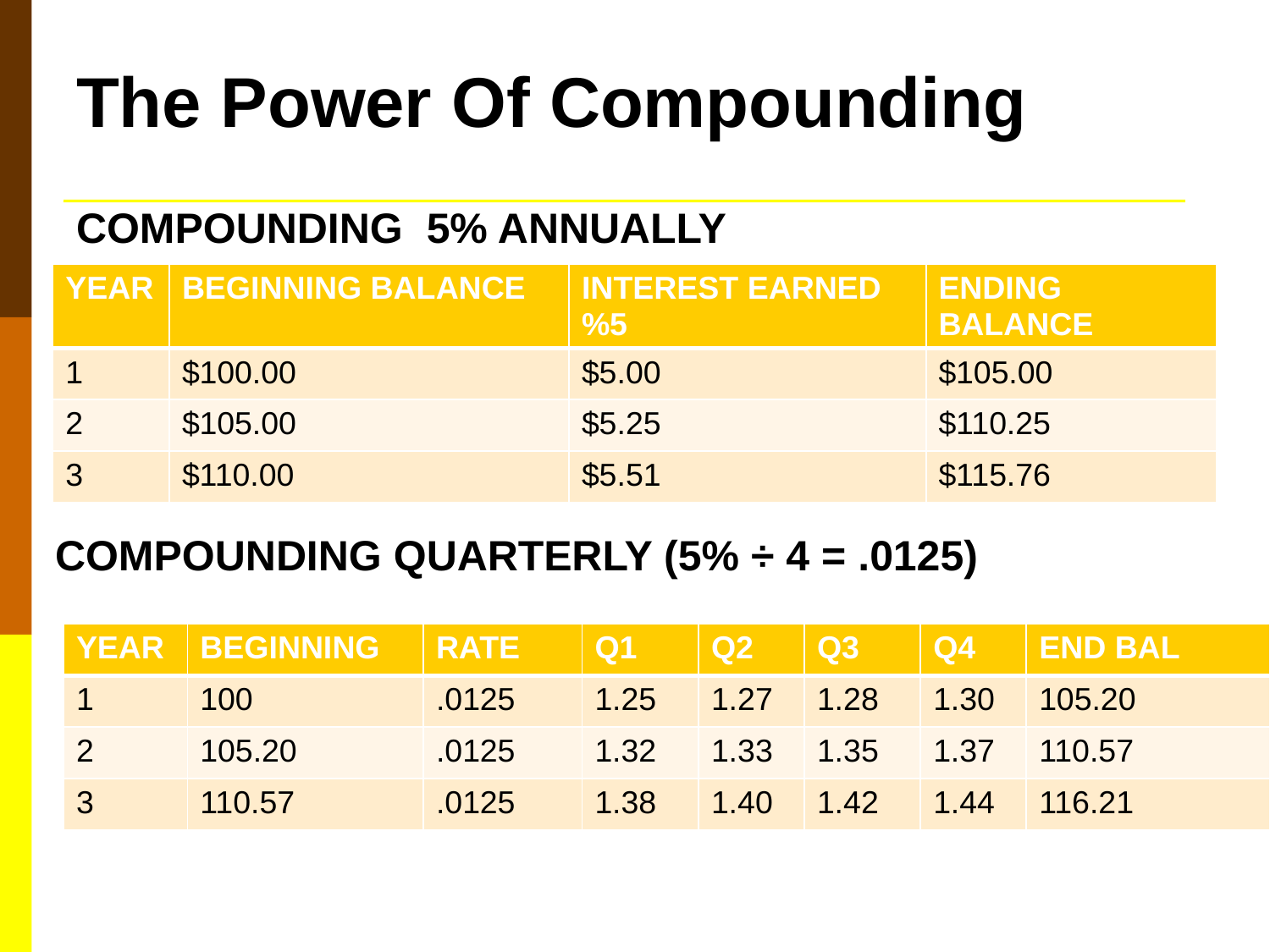

# The Power Of Compounding
COMPOUNDING  5% ANNUALLY
| YEAR | BEGINNING BALANCE | INTEREST EARNED %5 | ENDING BALANCE |
| --- | --- | --- | --- |
| 1 | $100.00 | $5.00 | $105.00 |
| 2 | $105.00 | $5.25 | $110.25 |
| 3 | $110.00 | $5.51 | $115.76 |
COMPOUNDING QUARTERLY (5% ÷ 4 = .0125)
| YEAR | BEGINNING | RATE | Q1 | Q2 | Q3 | Q4 | END BAL |
| --- | --- | --- | --- | --- | --- | --- | --- |
| 1 | 100 | .0125 | 1.25 | 1.27 | 1.28 | 1.30 | 105.20 |
| 2 | 105.20 | .0125 | 1.32 | 1.33 | 1.35 | 1.37 | 110.57 |
| 3 | 110.57 | .0125 | 1.38 | 1.40 | 1.42 | 1.44 | 116.21 |